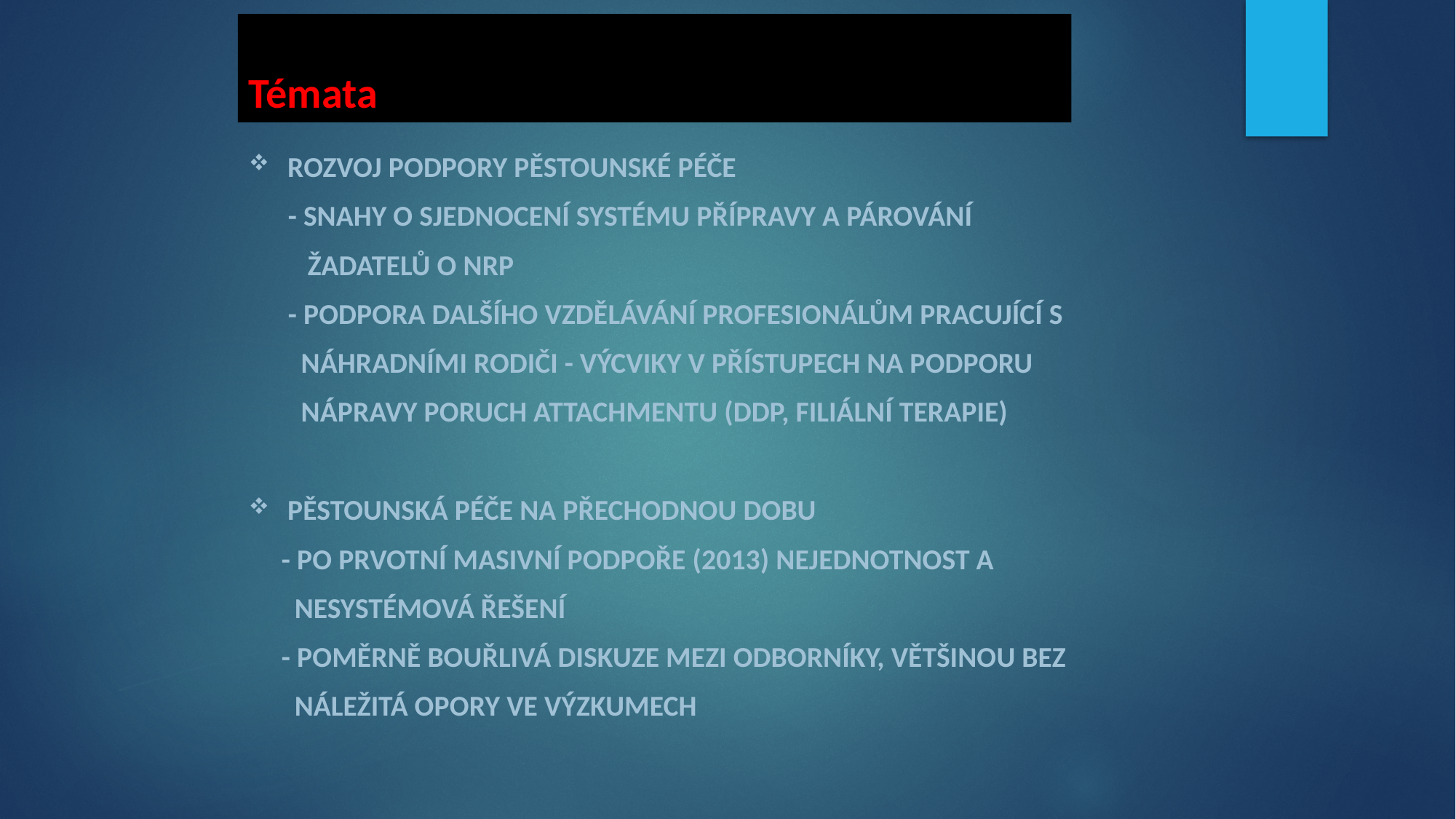

# Témata
Rozvoj podpory pěstounské péče
      - snahy o sjednocení systému přípravy a párování
         žadatelů o NRP
      - podpora dalšího vzdělávání profesionálům pracující s
        náhradními rodiči - výcviky v přístupech na podporu
        nápravy poruch attachmentu (DDP, Filiální terapie)

Pěstounská péče na přechodnou dobu
     - po prvotní masivní podpoře (2013) nejednotnost a
       nesystémová řešení
     - poměrně bouřlivá diskuze mezi odborníky, většinou bez
       náležitá opory ve výzkumech